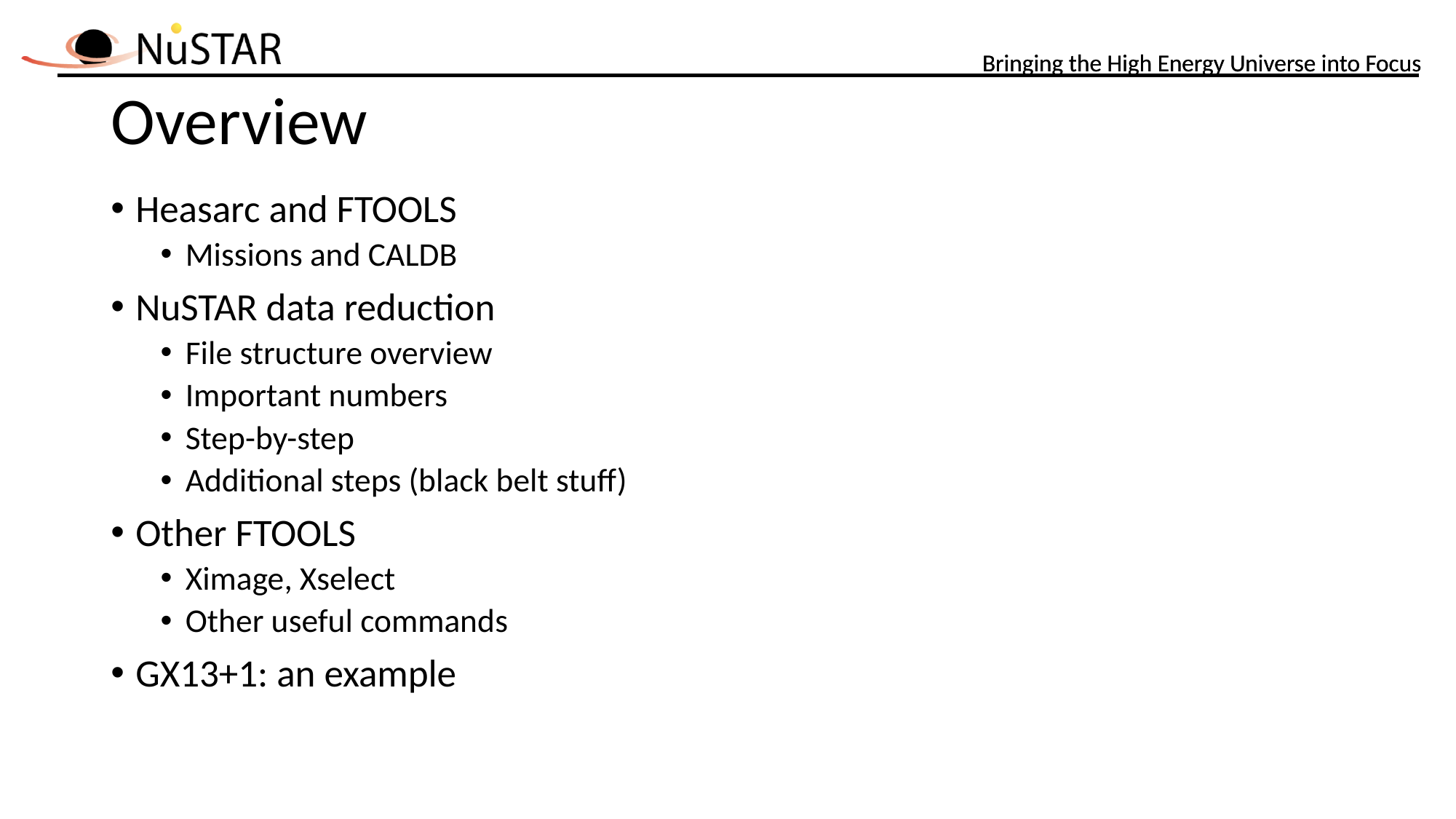

# Overview
Heasarc and FTOOLS
Missions and CALDB
NuSTAR data reduction
File structure overview
Important numbers
Step-by-step
Additional steps (black belt stuff)
Other FTOOLS
Ximage, Xselect
Other useful commands
GX13+1: an example